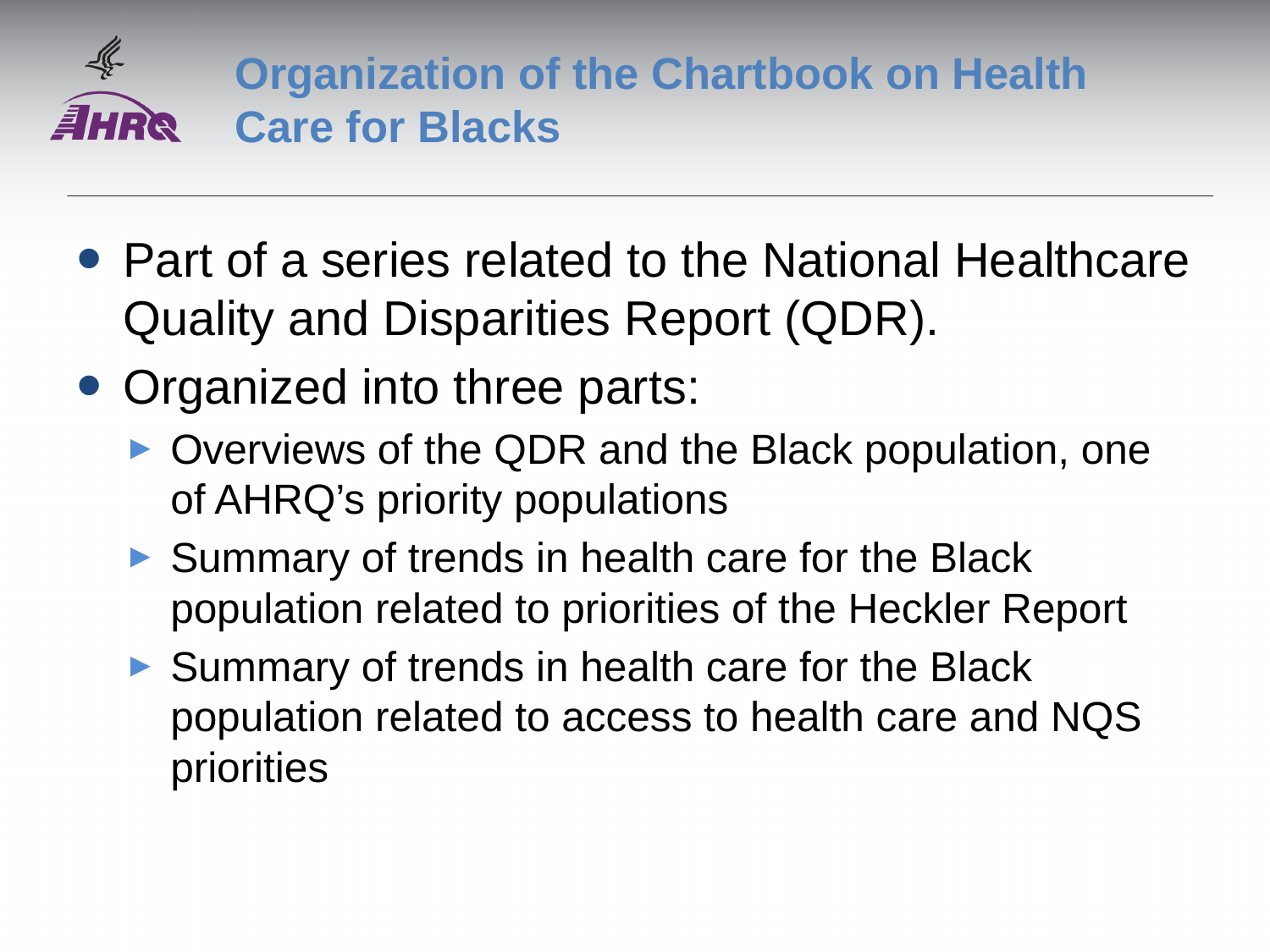

# Organization of the Chartbook on Health Care for Blacks
Part of a series related to the National Healthcare Quality and Disparities Report (QDR).
Organized into three parts:
Overviews of the QDR and the Black population, one of AHRQ’s priority populations
Summary of trends in health care for the Black population related to priorities of the Heckler Report
Summary of trends in health care for the Black population related to access to health care and NQS priorities